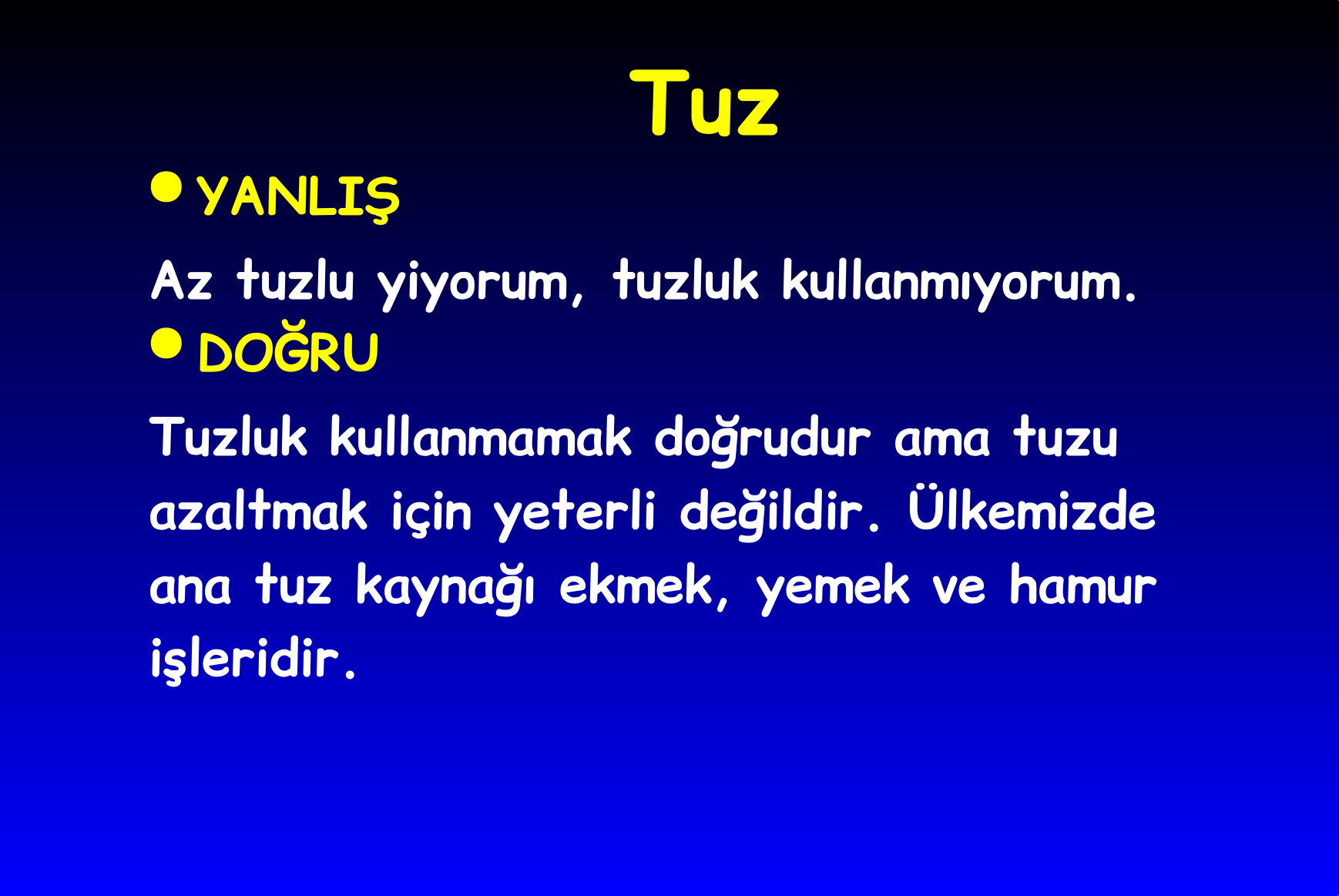

# Tuz
YANLIŞ
Az tuzlu yiyorum, tuzluk kullanmıyorum.
DOĞRU
Tuzluk kullanmamak doğrudur ama tuzu azaltmak için yeterli değildir. Ülkemizde ana tuz kaynağı ekmek, yemek ve hamur işleridir.